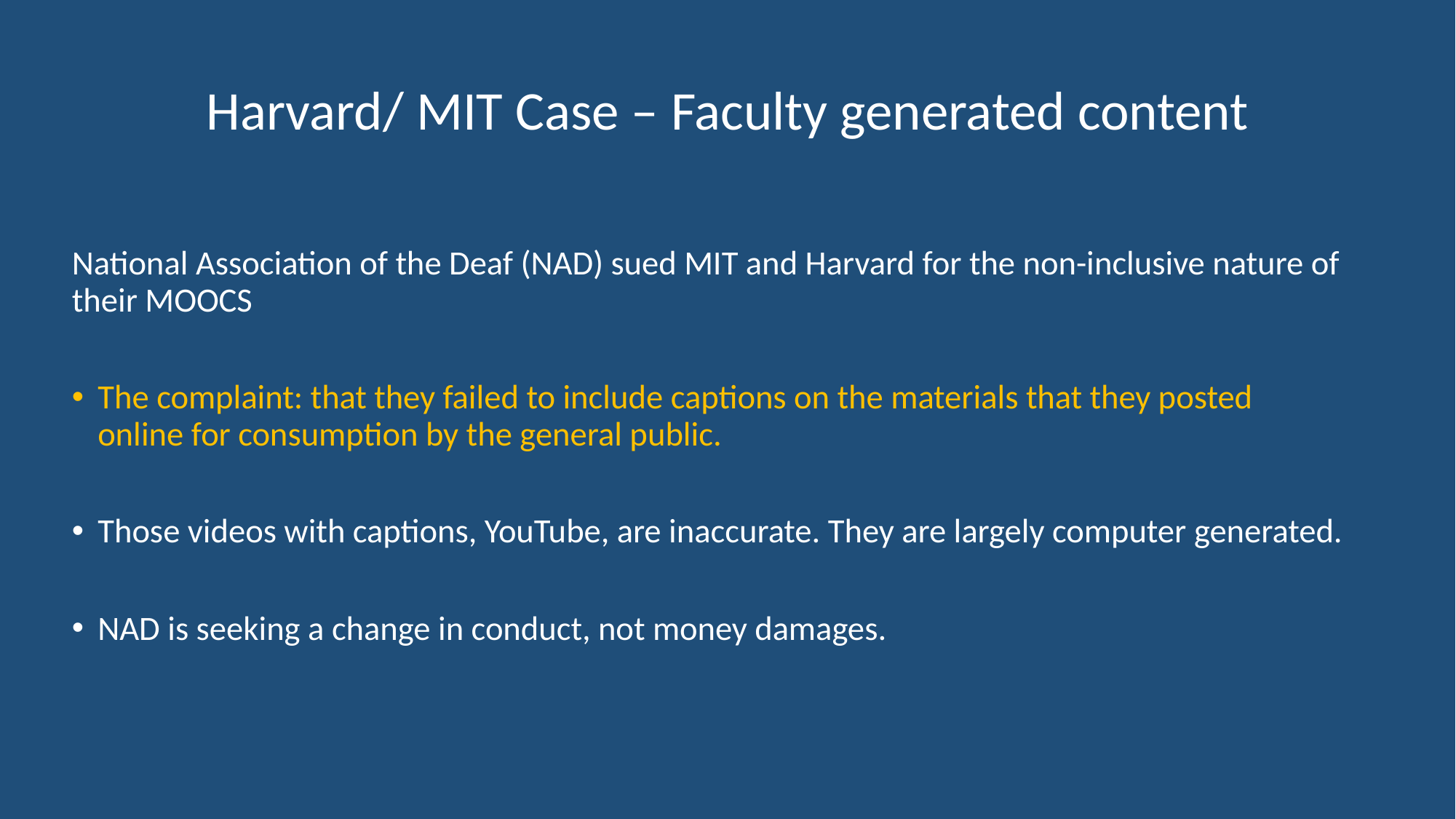

# Harvard/ MIT Case – Faculty generated content
National Association of the Deaf (NAD) sued MIT and Harvard for the non-inclusive nature of their MOOCS

The complaint: that they failed to include captions on the materials that they posted online for consumption by the general public.

Those videos with captions, YouTube, are inaccurate. They are largely computer generated.

NAD is seeking a change in conduct, not money damages.